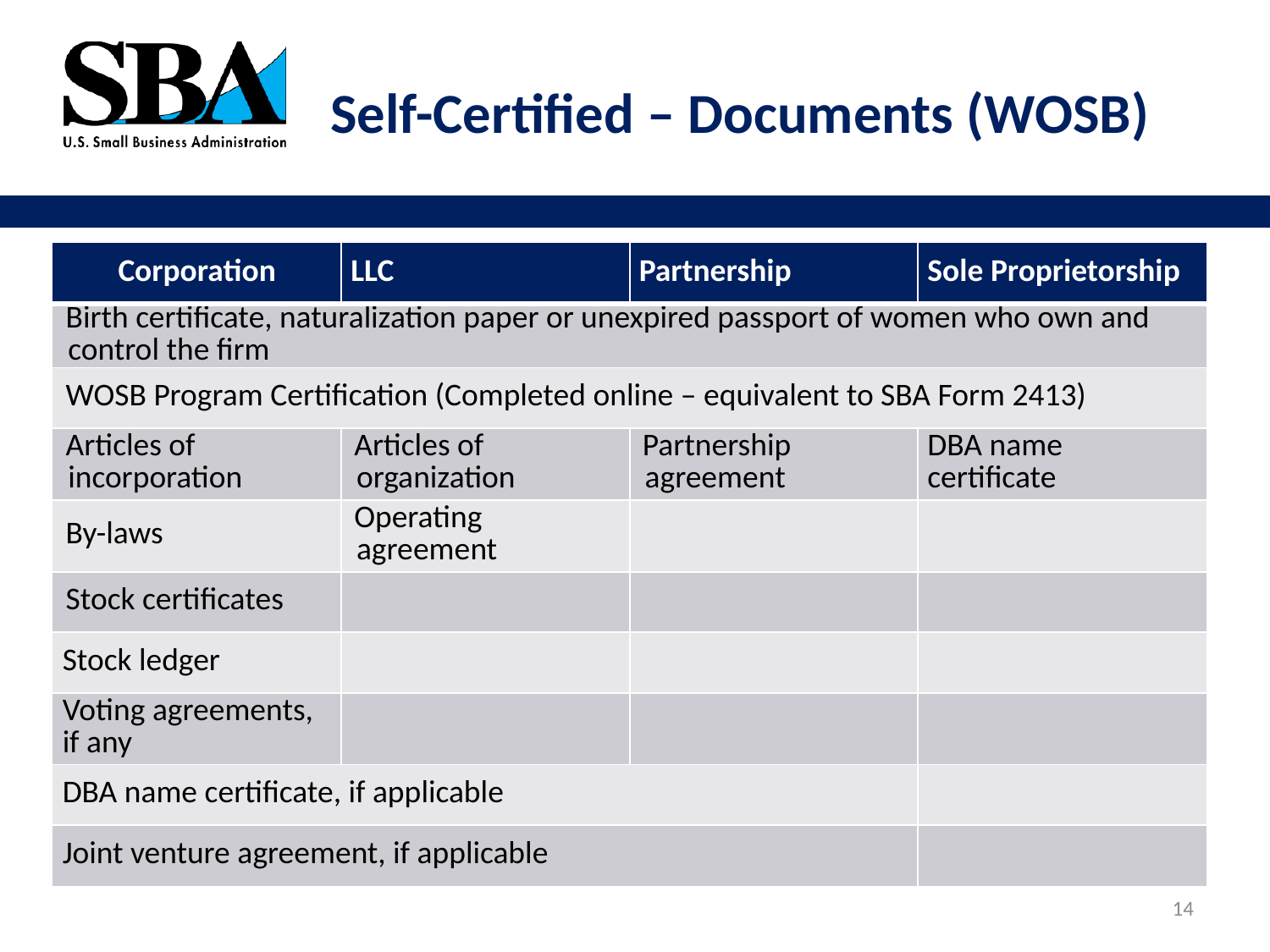

# Self-Certified – Documents (WOSB)
| Corporation | LLC | Partnership | Sole Proprietorship |
| --- | --- | --- | --- |
| Birth certificate, naturalization paper or unexpired passport of women who own and control the firm |  |  |  |
| WOSB Program Certification (Completed online – equivalent to SBA Form 2413) |  |  |  |
| Articles of incorporation | Articles of organization | Partnership agreement | DBA name certificate |
| By-laws | Operating agreement |  |  |
| Stock certificates |  |  |  |
| Stock ledger |  |  |  |
| Voting agreements, if any |  |  |  |
| DBA name certificate, if applicable |  |  |  |
| Joint venture agreement, if applicable |  |  |  |
14